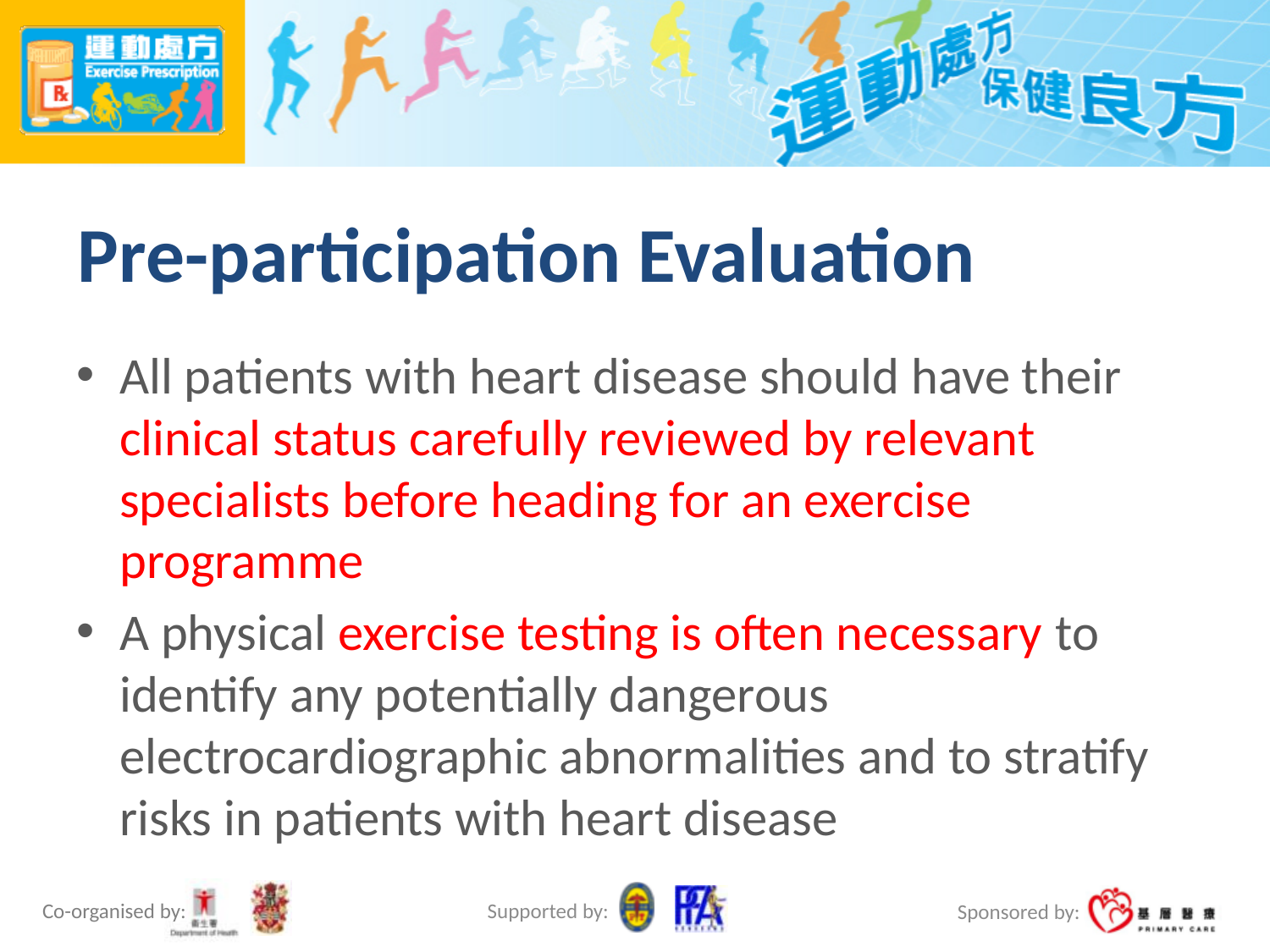

# Pre-participation Evaluation
All patients with heart disease should have their clinical status carefully reviewed by relevant specialists before heading for an exercise programme
A physical exercise testing is often necessary to identify any potentially dangerous electrocardiographic abnormalities and to stratify risks in patients with heart disease